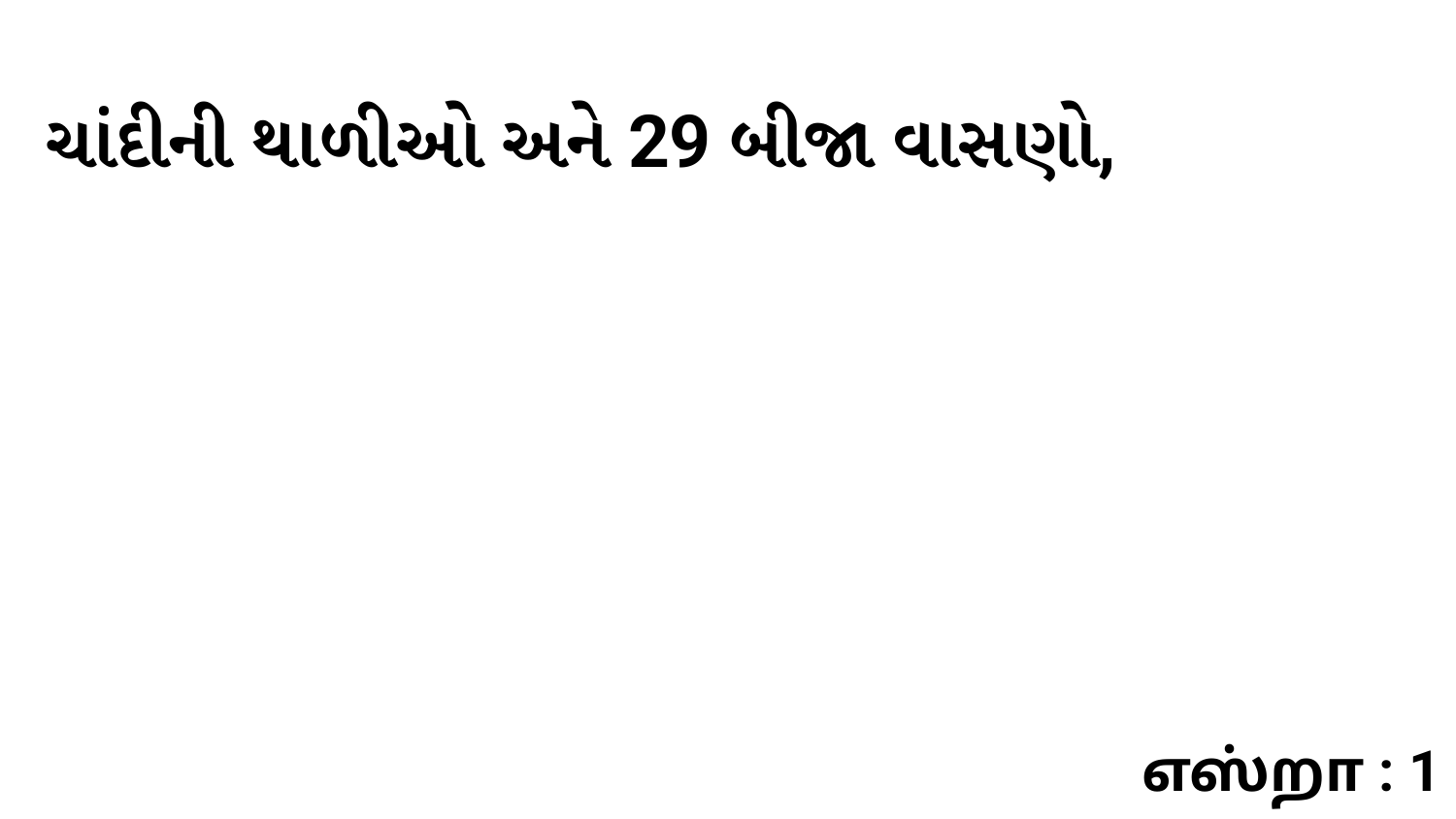

ચાંદીની થાળીઓ અને 29 બીજા વાસણો,
எஸ்றா : 1